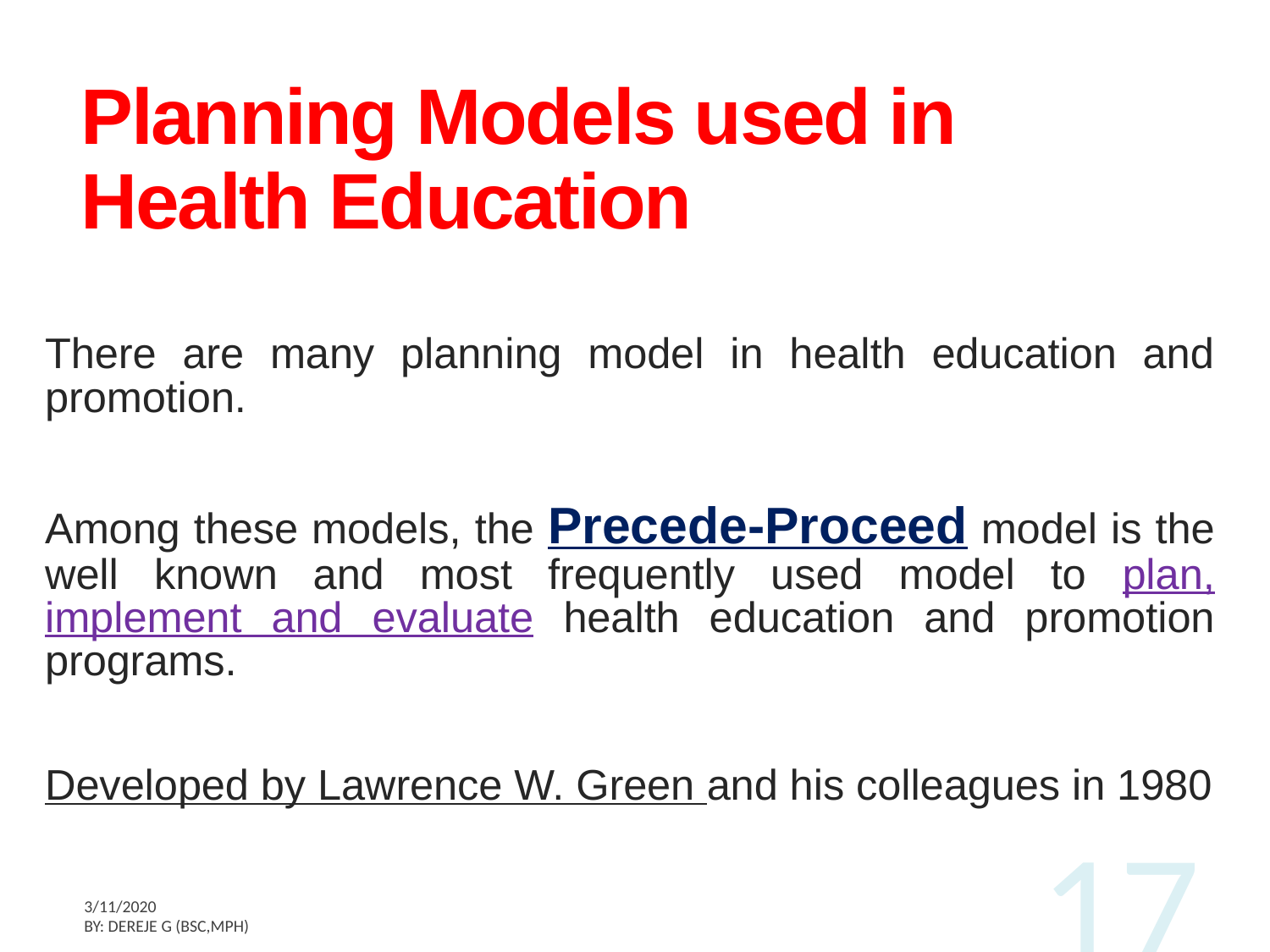

# Planning Models used in Health Education

There are many planning model in health education and promotion.

Among these models, the Precede-Proceed model is the well known and most frequently used model to plan, implement and evaluate health education and promotion programs.

Developed by Lawrence W. Green and his colleagues in 1980

17
3/11/2020
BY: Dereje G (BSc,MPH)